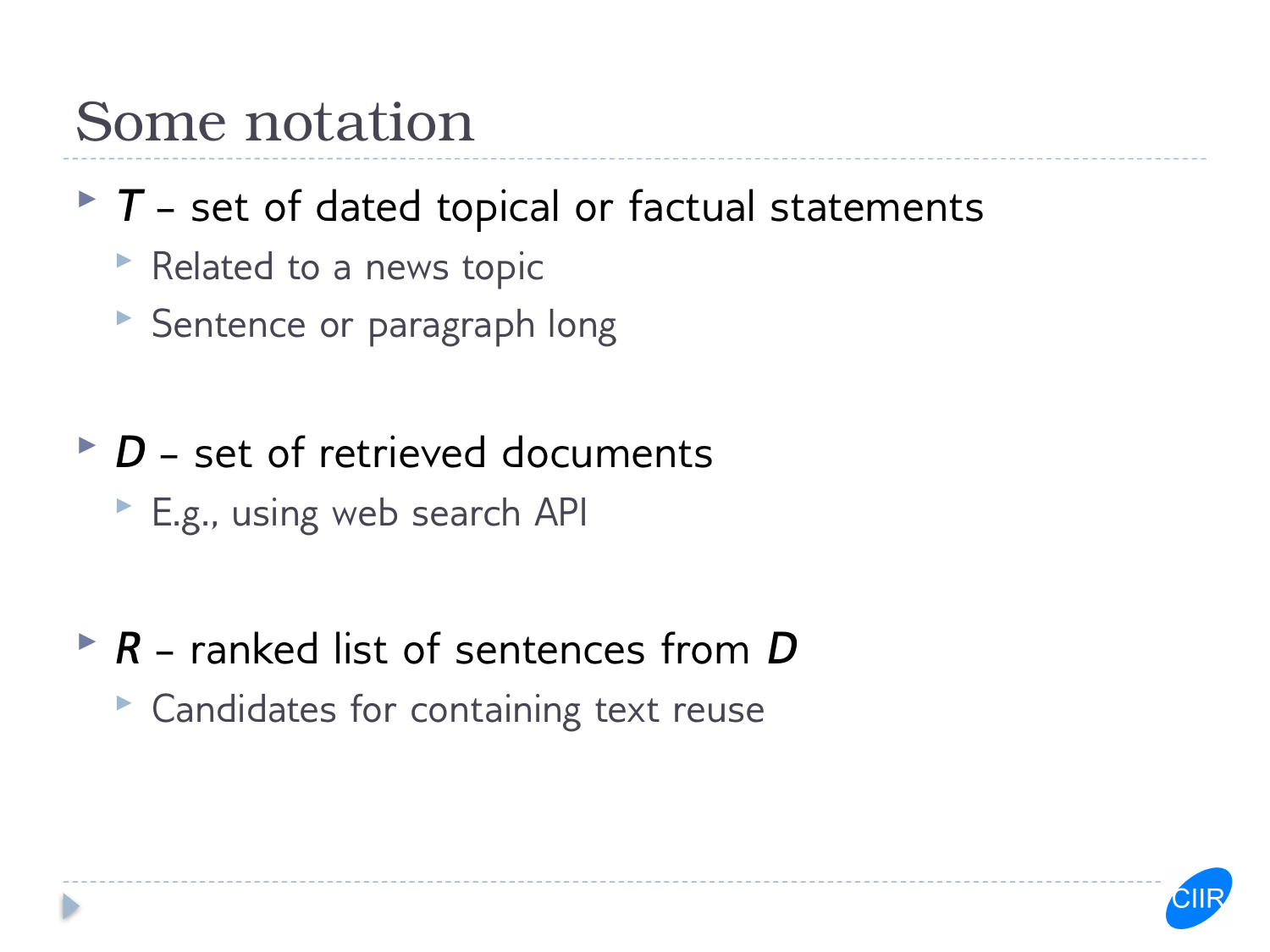

# Some notation
T – set of dated topical or factual statements
Related to a news topic
Sentence or paragraph long

D – set of retrieved documents
E.g., using web search API

R – ranked list of sentences from D
Candidates for containing text reuse